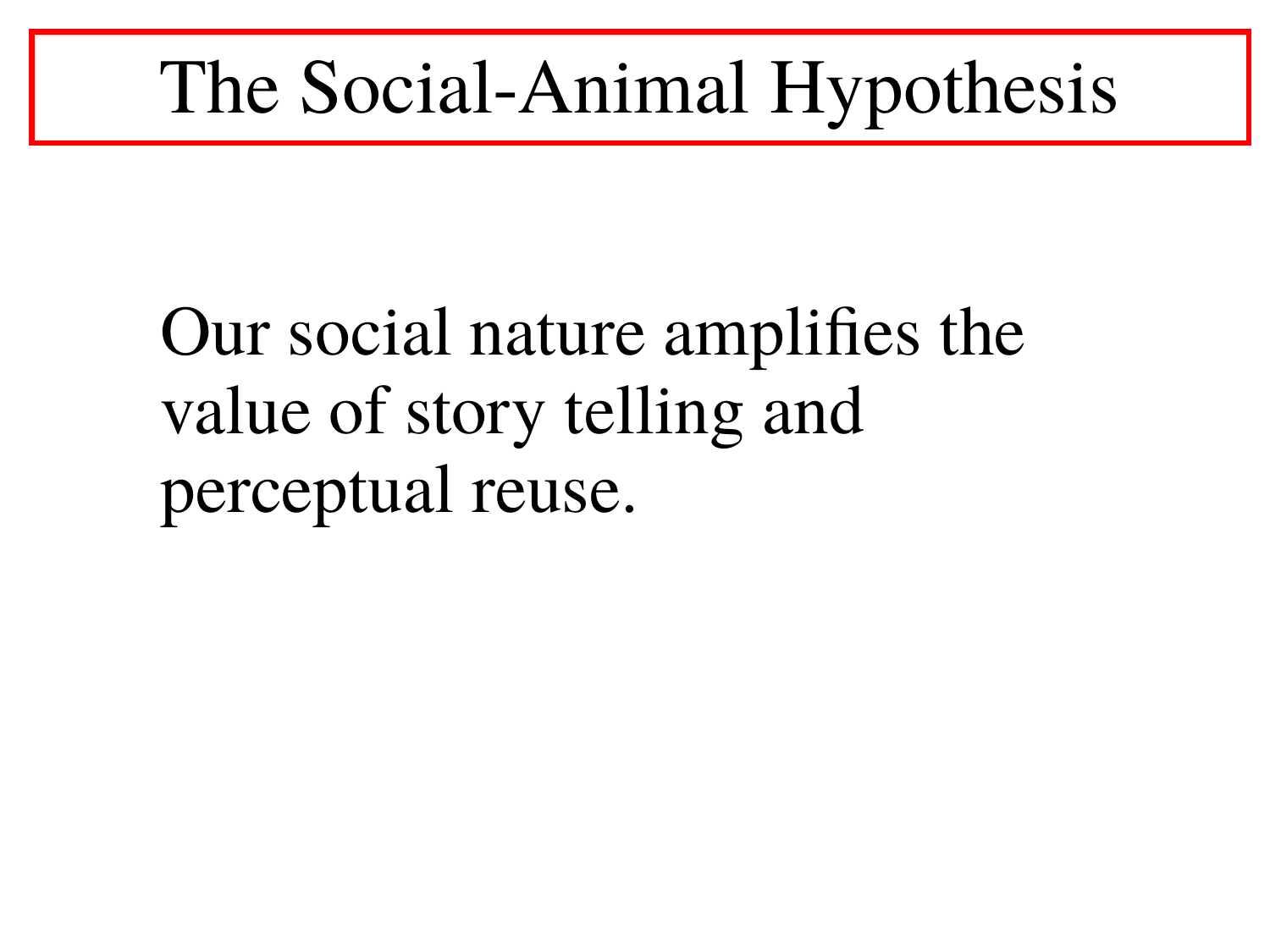

# The Social-Animal Hypothesis
Our social nature amplifies the value of story telling and perceptual reuse.